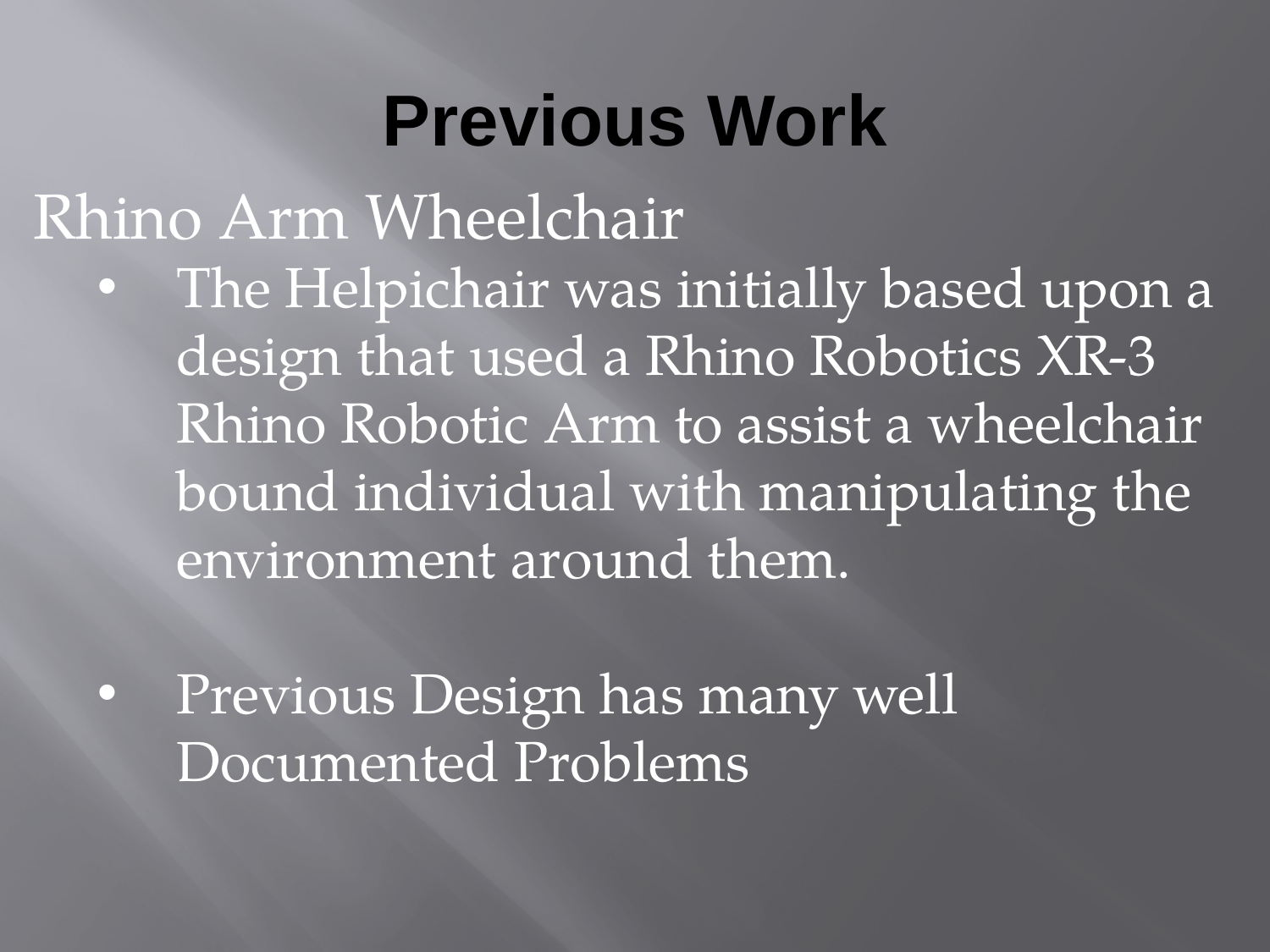

# Previous Work
Rhino Arm Wheelchair
The Helpichair was initially based upon a design that used a Rhino Robotics XR-3 Rhino Robotic Arm to assist a wheelchair bound individual with manipulating the environment around them.

Previous Design has many well Documented Problems